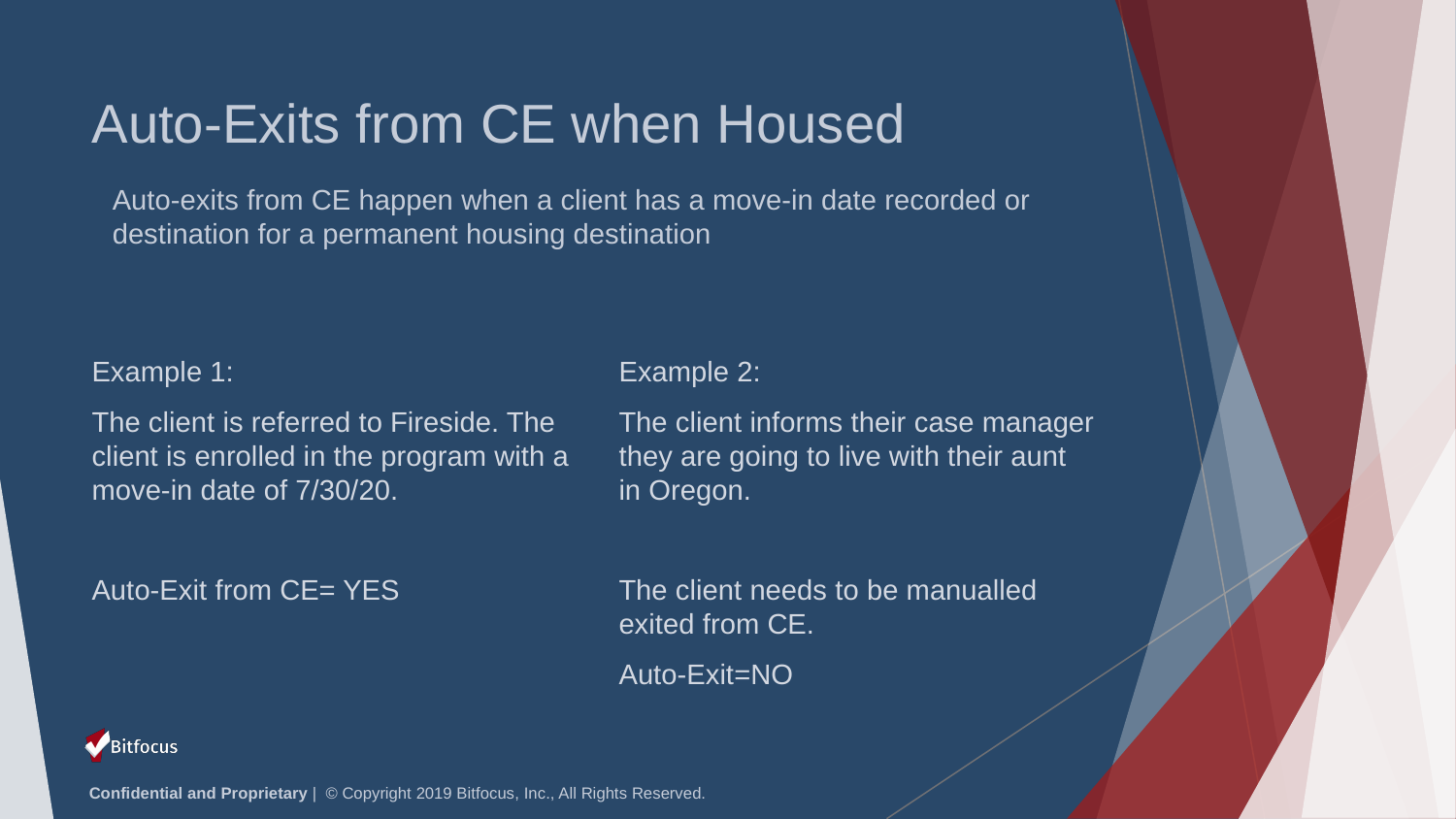

# Auto-Exits from CE when Housed
Auto-exits from CE happen when a client has a move-in date recorded or destination for a permanent housing destination
Example 1:
The client is referred to Fireside. The client is enrolled in the program with a move-in date of 7/30/20.

Auto-Exit from CE= YES
Example 2:
The client informs their case manager they are going to live with their aunt in Oregon.

The client needs to be manualled exited from CE.
Auto-Exit=NO